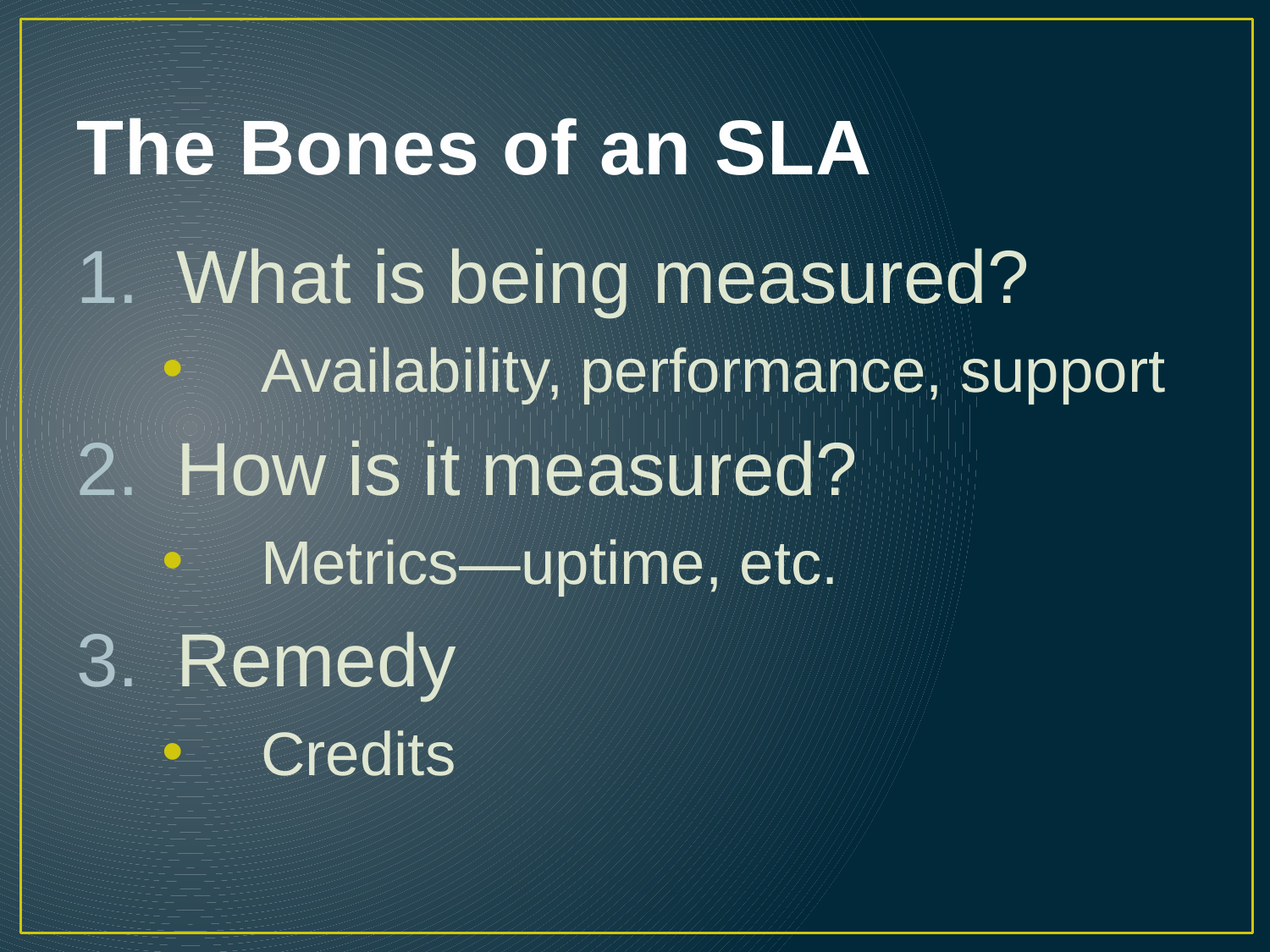

# The Bones of an SLA
What is being measured?
Availability, performance, support
How is it measured?
Metrics—uptime, etc.
Remedy
Credits